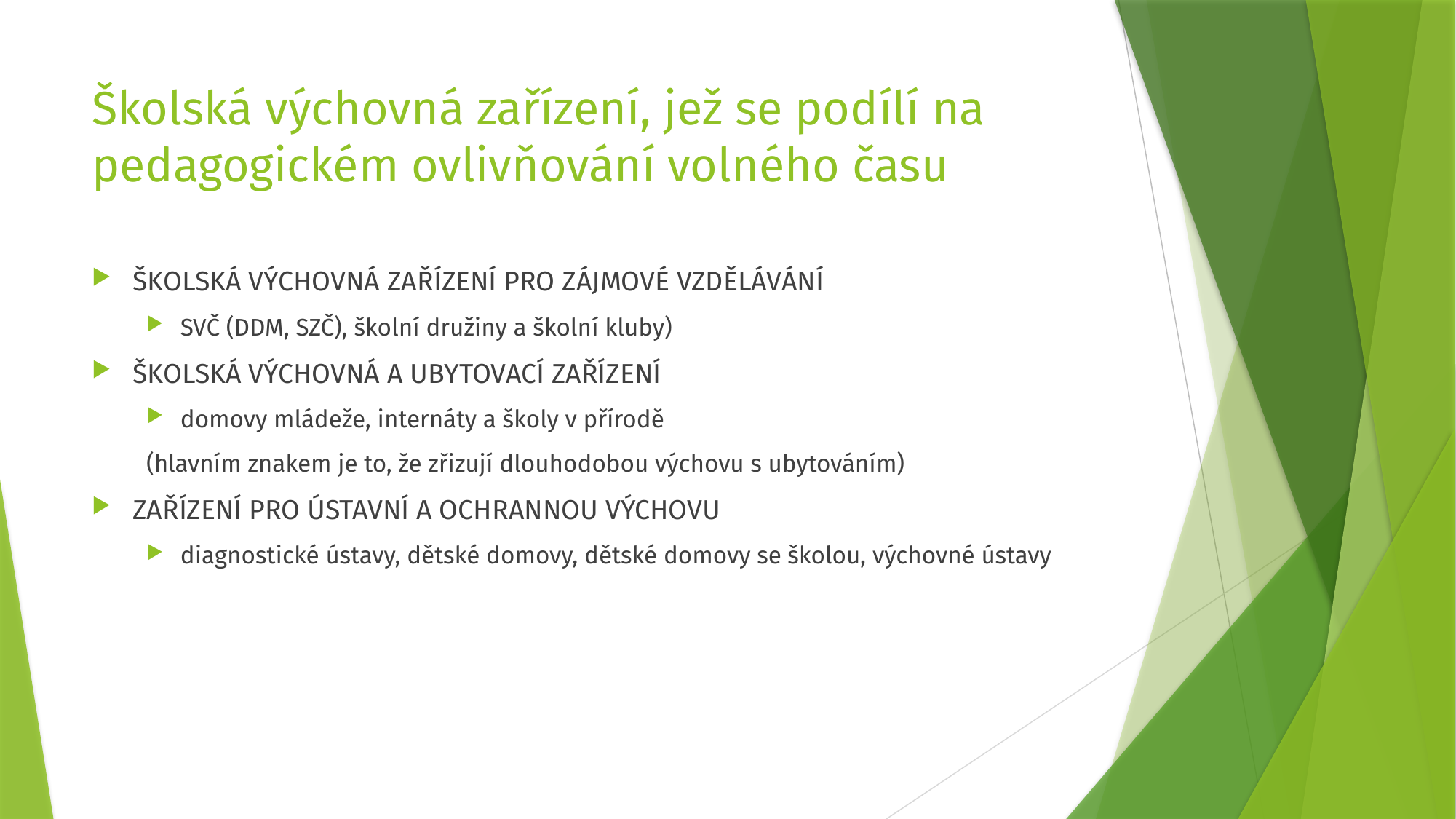

# Školská výchovná zařízení, jež se podílí na pedagogickém ovlivňování volného času
ŠKOLSKÁ VÝCHOVNÁ ZAŘÍZENÍ PRO ZÁJMOVÉ VZDĚLÁVÁNÍ
SVČ (DDM, SZČ), školní družiny a školní kluby)
ŠKOLSKÁ VÝCHOVNÁ A UBYTOVACÍ ZAŘÍZENÍ
domovy mládeže, internáty a školy v přírodě
(hlavním znakem je to, že zřizují dlouhodobou výchovu s ubytováním)
ZAŘÍZENÍ PRO ÚSTAVNÍ A OCHRANNOU VÝCHOVU
diagnostické ústavy, dětské domovy, dětské domovy se školou, výchovné ústavy